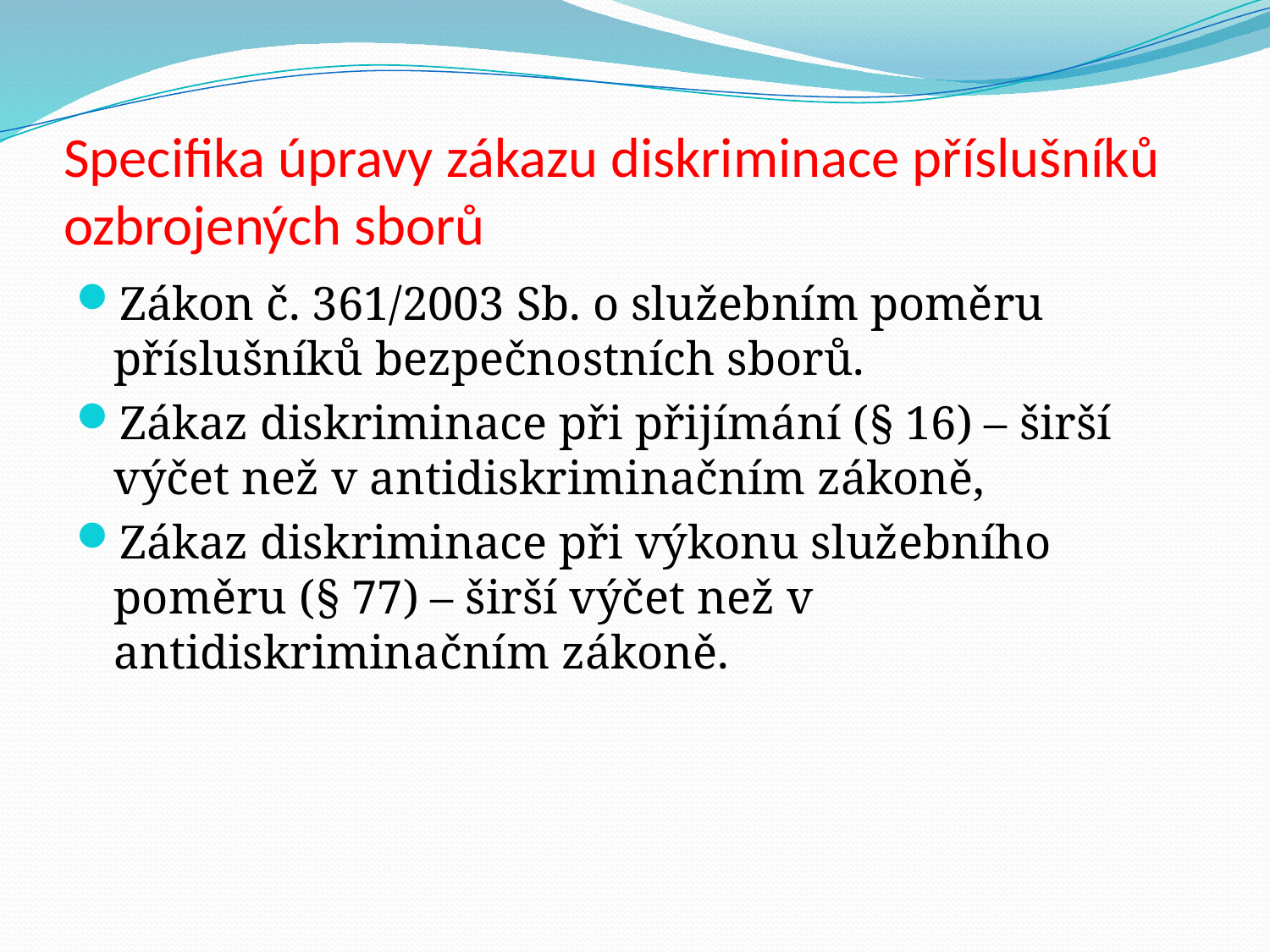

# Specifika úpravy zákazu diskriminace příslušníků ozbrojených sborů
Zákon č. 361/2003 Sb. o služebním poměru příslušníků bezpečnostních sborů.
Zákaz diskriminace při přijímání (§ 16) – širší výčet než v antidiskriminačním zákoně,
Zákaz diskriminace při výkonu služebního poměru (§ 77) – širší výčet než v antidiskriminačním zákoně.